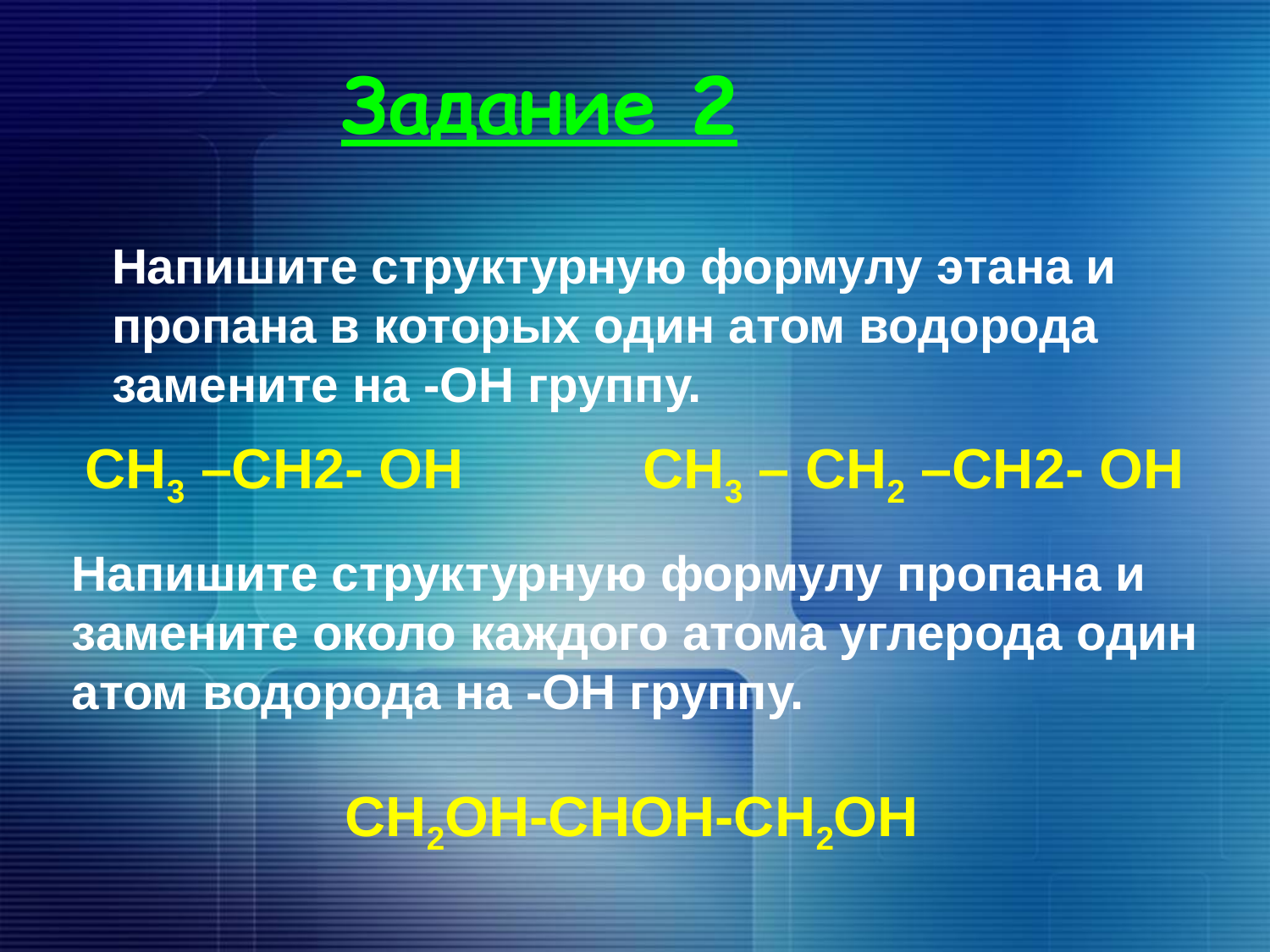

# Задание 2
Напишите структурную формулу этана и пропана в которых один атом водорода замените на -ОН группу.
СН3 –СН2- ОН
СН3 – СН2 –СН2- ОН
Напишите структурную формулу пропана и замените около каждого атома углерода один атом водорода на -ОН группу.

СН2ОН-СНОН-СН2ОН